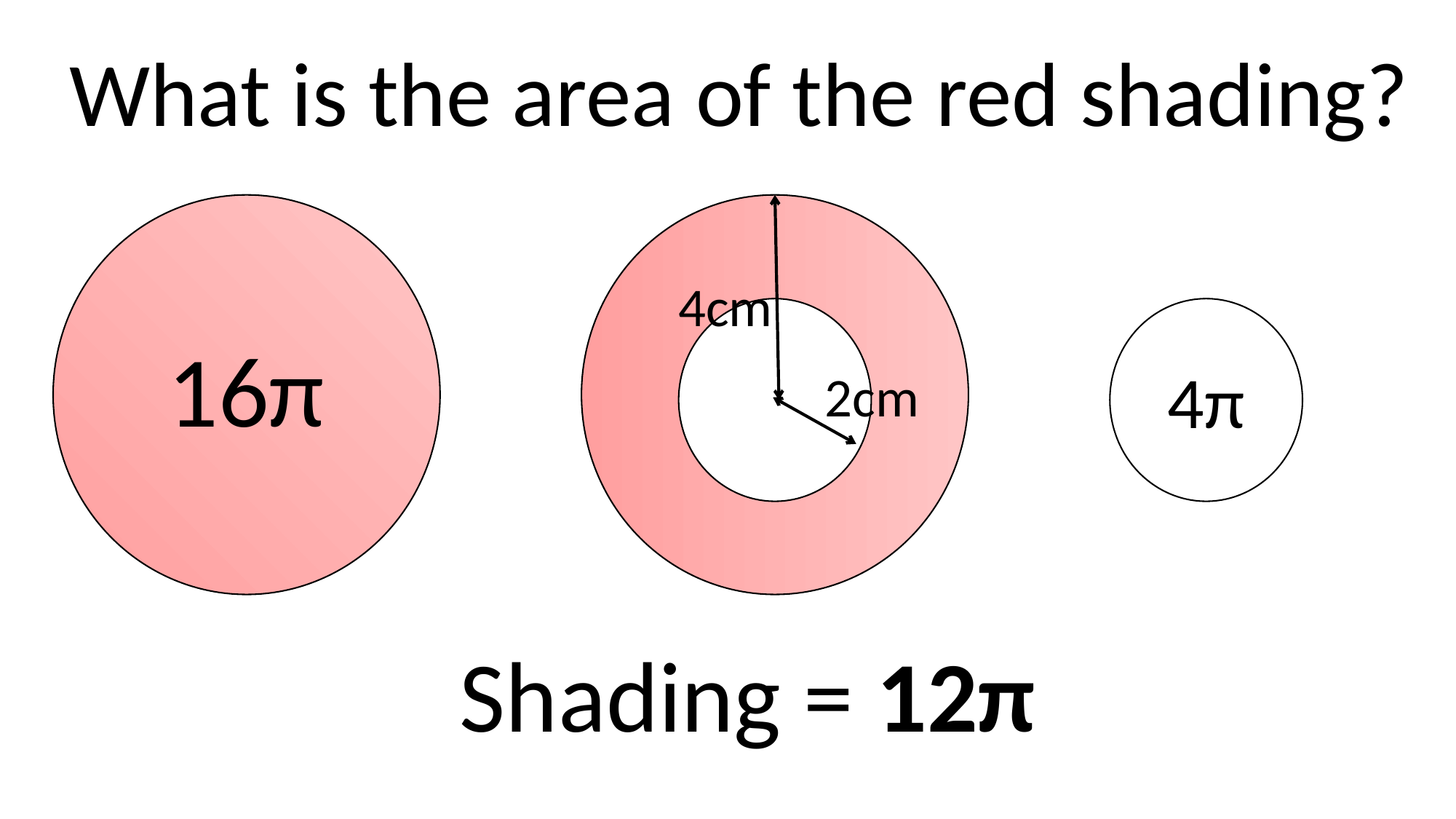

What is the area of the red shading?

 4cm

16π
4π
 2cm
Shading = 12π